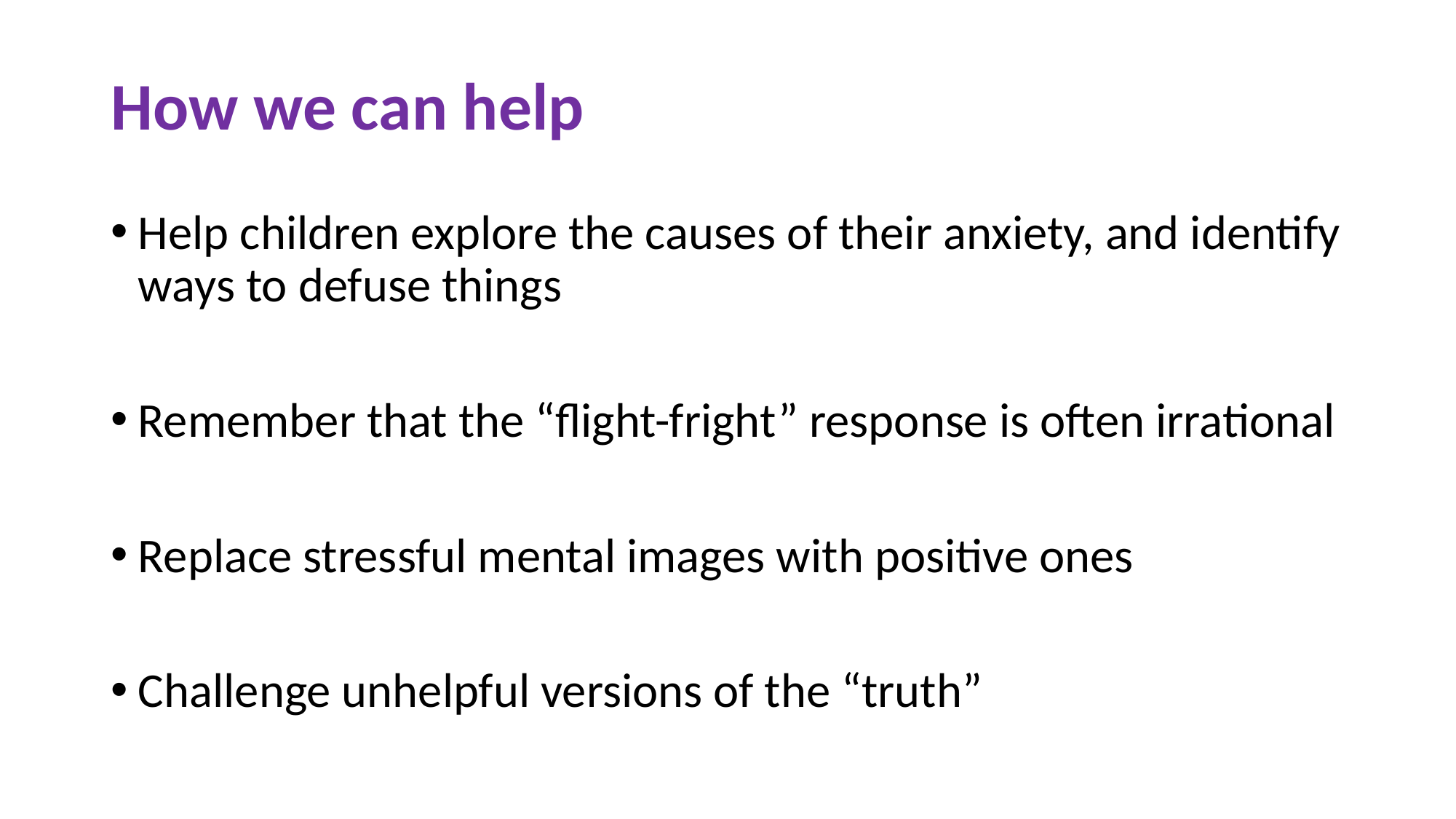

# How we can help
Help children explore the causes of their anxiety, and identify ways to defuse things

Remember that the “flight-fright” response is often irrational

Replace stressful mental images with positive ones

Challenge unhelpful versions of the “truth”